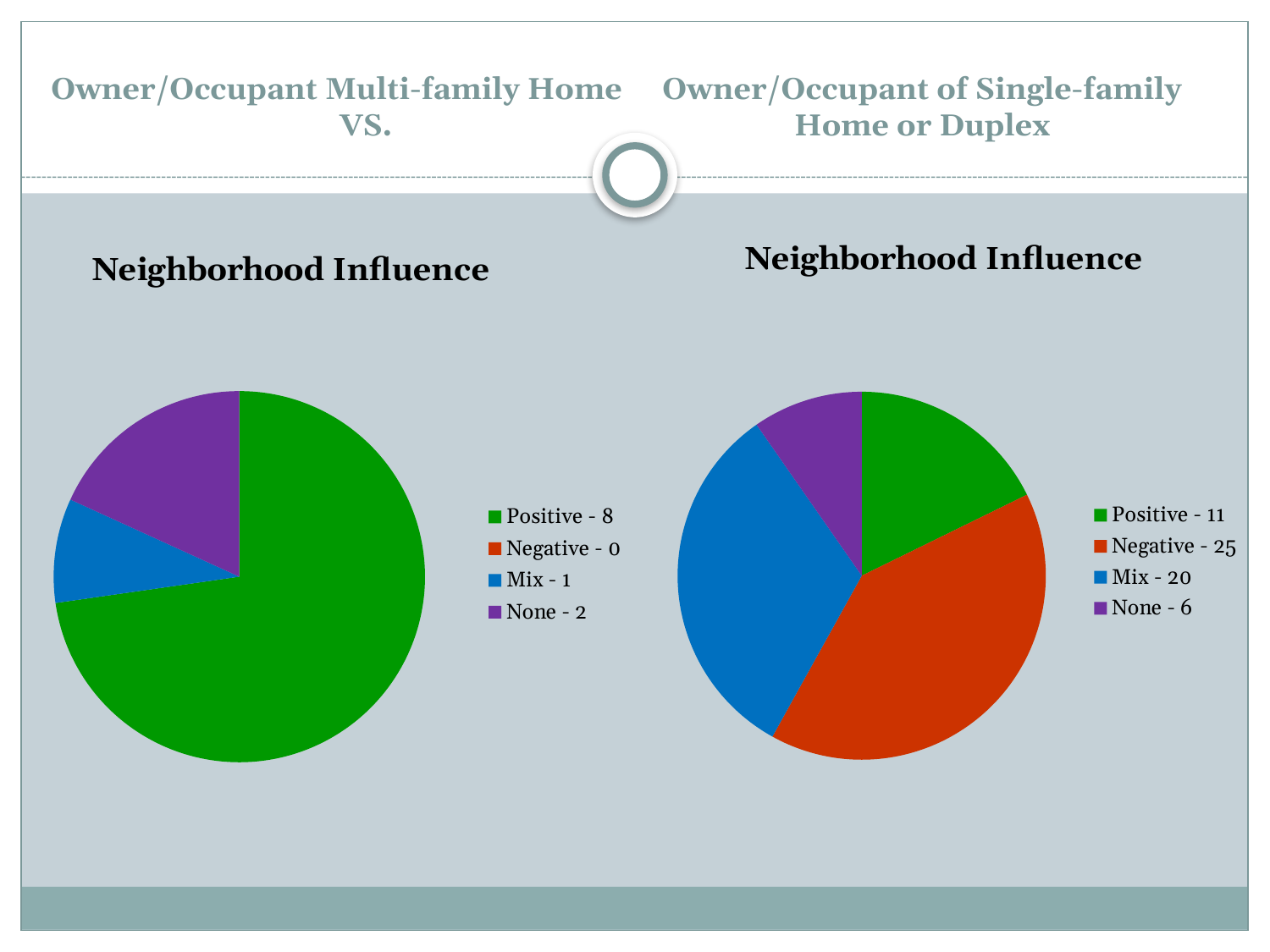

Owner/Occupant Multi-family Home
				VS.
Owner/Occupant of Single-family Home or Duplex

### Chart: Neighborhood Influence

| Category |  |  |
|---|---|---|
| Positive - 11 | 19.0 | 11.0 |
| Negative - 25  | 25.0 | 25.0 |
| Mix - 20 | 21.0 | 20.0 |
| None - 6 | 8.0 | 6.0 |

### Chart: Neighborhood Influence

| Category |  |
|---|---|
| Positive - 8 | 8.0 |
| Negative - 0 | 0.0 |
| Mix - 1 | 1.0 |
| None - 2 | 2.0 |